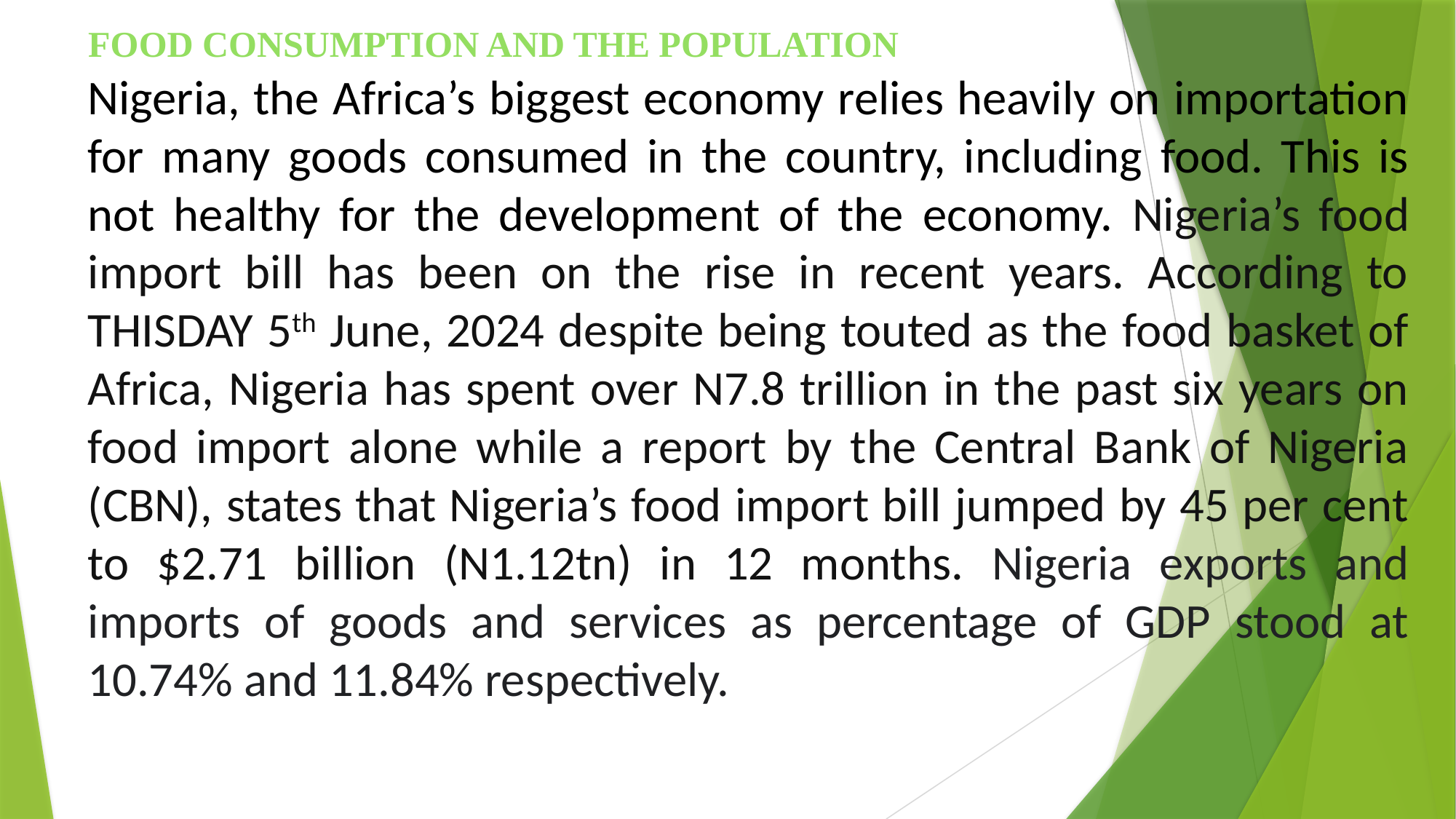

# FOOD CONSUMPTION AND THE POPULATION
Nigeria, the Africa’s biggest economy relies heavily on importation for many goods consumed in the country, including food. This is not healthy for the development of the economy. Nigeria’s food import bill has been on the rise in recent years. According to THISDAY 5th June, 2024 despite being touted as the food basket of Africa, Nigeria has spent over N7.8 trillion in the past six years on food import alone while a report by the Central Bank of Nigeria (CBN), states that Nigeria’s food import bill jumped by 45 per cent to $2.71 billion (N1.12tn) in 12 months. Nigeria exports and imports of goods and services as percentage of GDP stood at 10.74% and 11.84% respectively.